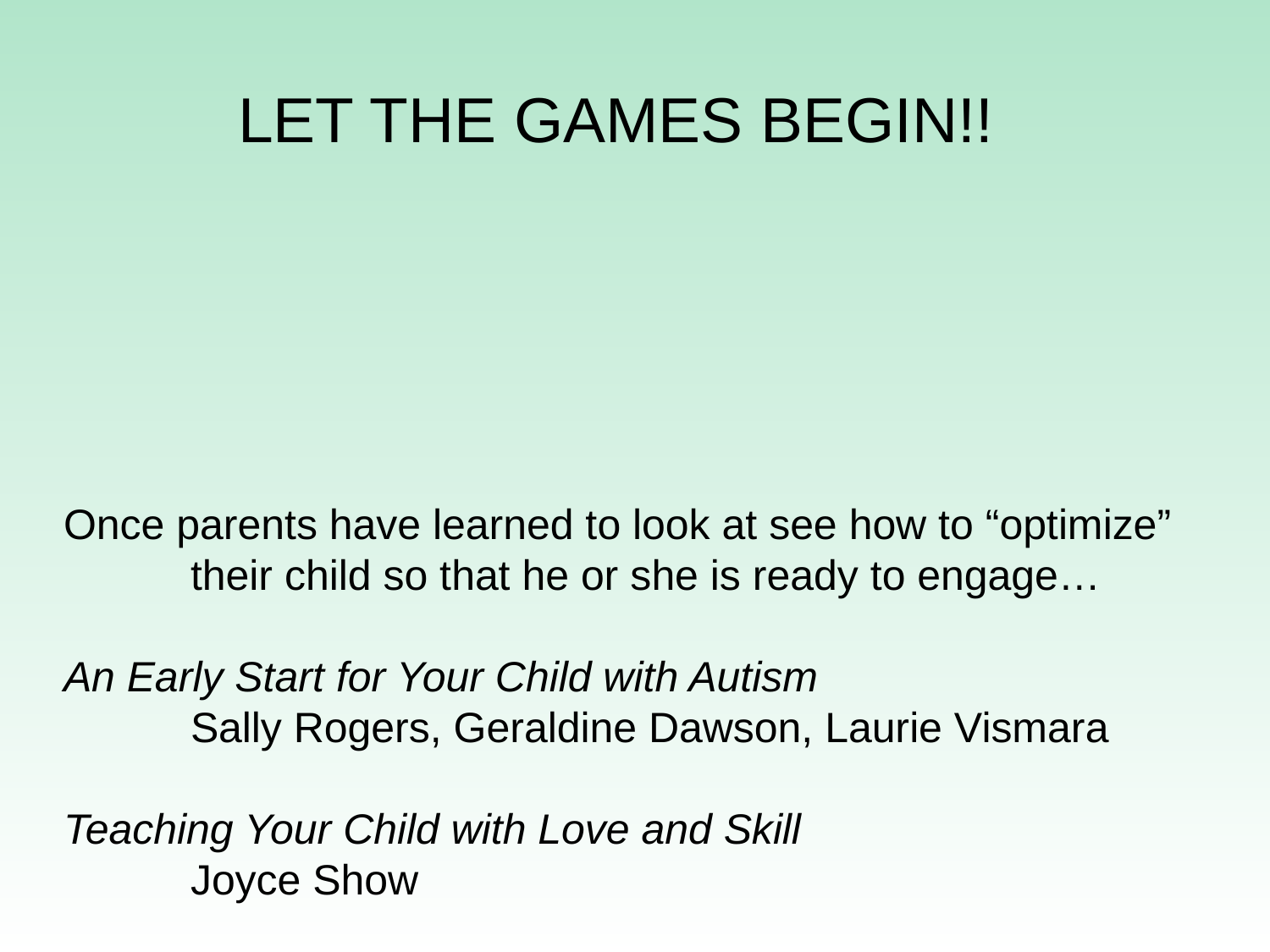

# LET THE GAMES BEGIN!!
Once parents have learned to look at see how to “optimize”
	their child so that he or she is ready to engage…

An Early Start for Your Child with Autism
	Sally Rogers, Geraldine Dawson, Laurie Vismara

Teaching Your Child with Love and Skill
	Joyce Show

More Than Words
	www.hanen.org